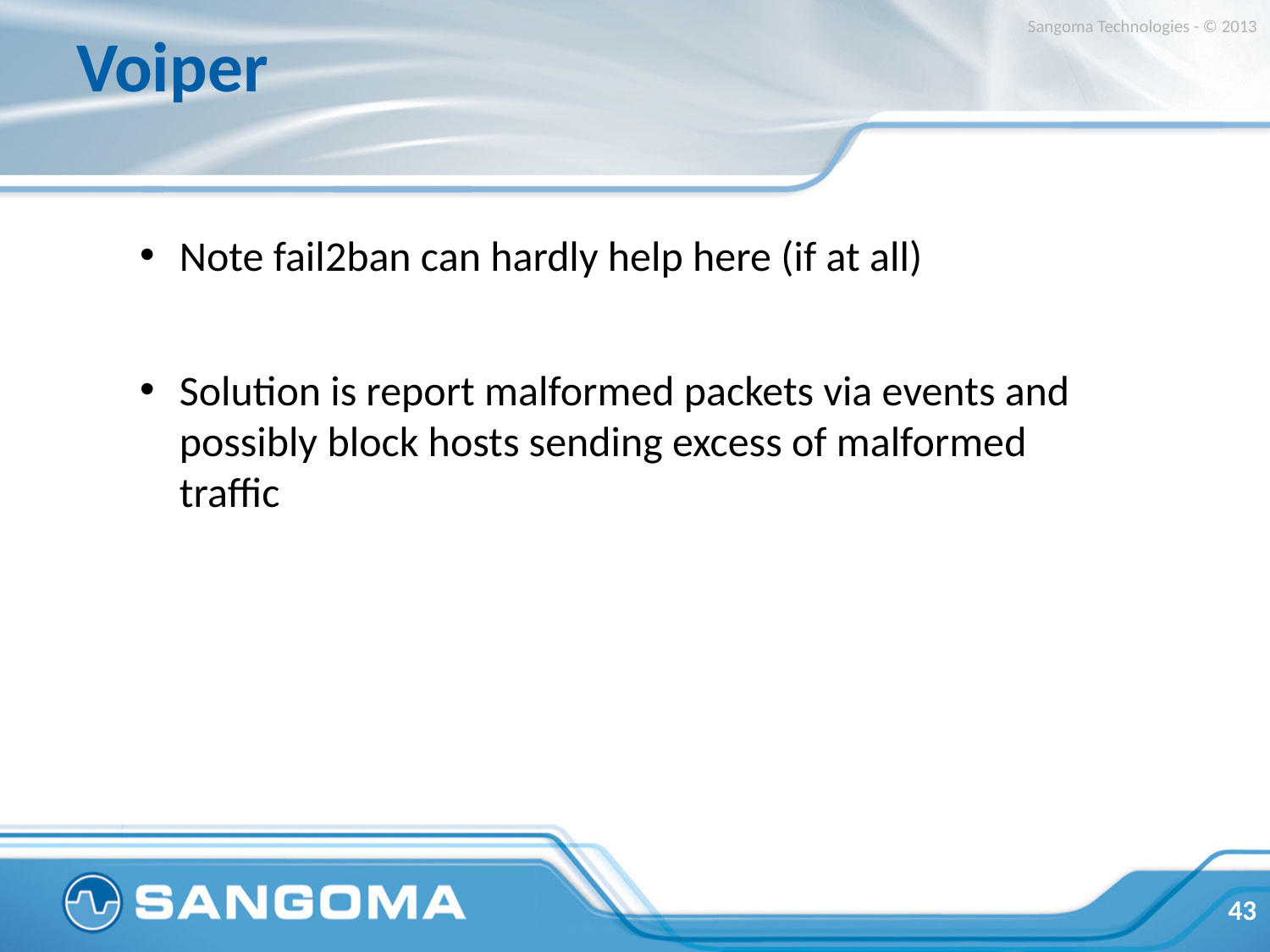

# Voiper
Sangoma Technologies - © 2013
Note fail2ban can hardly help here (if at all)

Solution is report malformed packets via events and possibly block hosts sending excess of malformed traffic

43